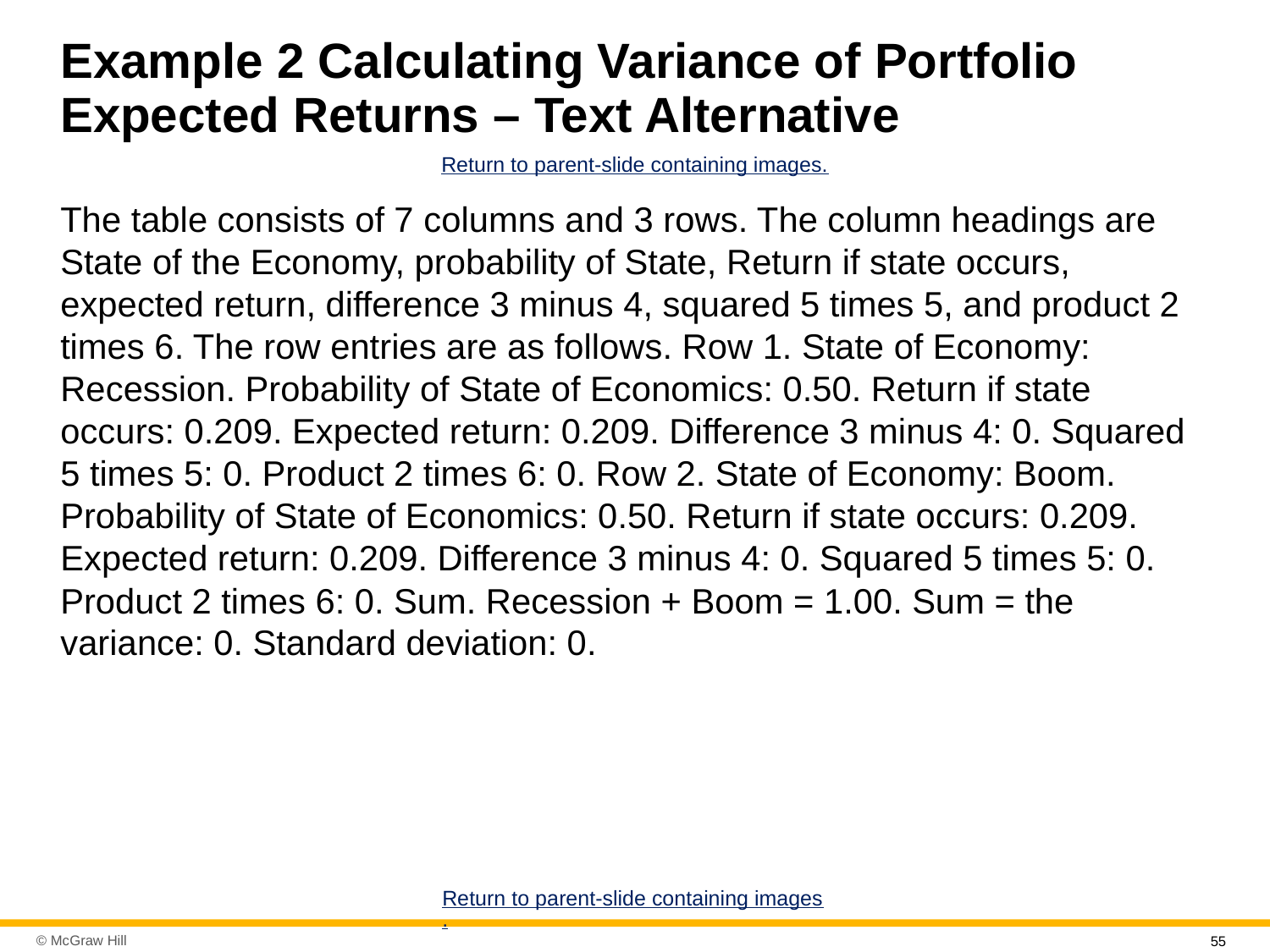

# Example 2 Calculating Variance of Portfolio Expected Returns – Text Alternative
Return to parent-slide containing images.
The table consists of 7 columns and 3 rows. The column headings are State of the Economy, probability of State, Return if state occurs, expected return, difference 3 minus 4, squared 5 times 5, and product 2 times 6. The row entries are as follows. Row 1. State of Economy: Recession. Probability of State of Economics: 0.50. Return if state occurs: 0.209. Expected return: 0.209. Difference 3 minus 4: 0. Squared 5 times 5: 0. Product 2 times 6: 0. Row 2. State of Economy: Boom. Probability of State of Economics: 0.50. Return if state occurs: 0.209. Expected return: 0.209. Difference 3 minus 4: 0. Squared 5 times 5: 0. Product 2 times 6: 0. Sum. Recession + Boom = 1.00. Sum = the variance: 0. Standard deviation: 0.
Return to parent-slide containing images.
55